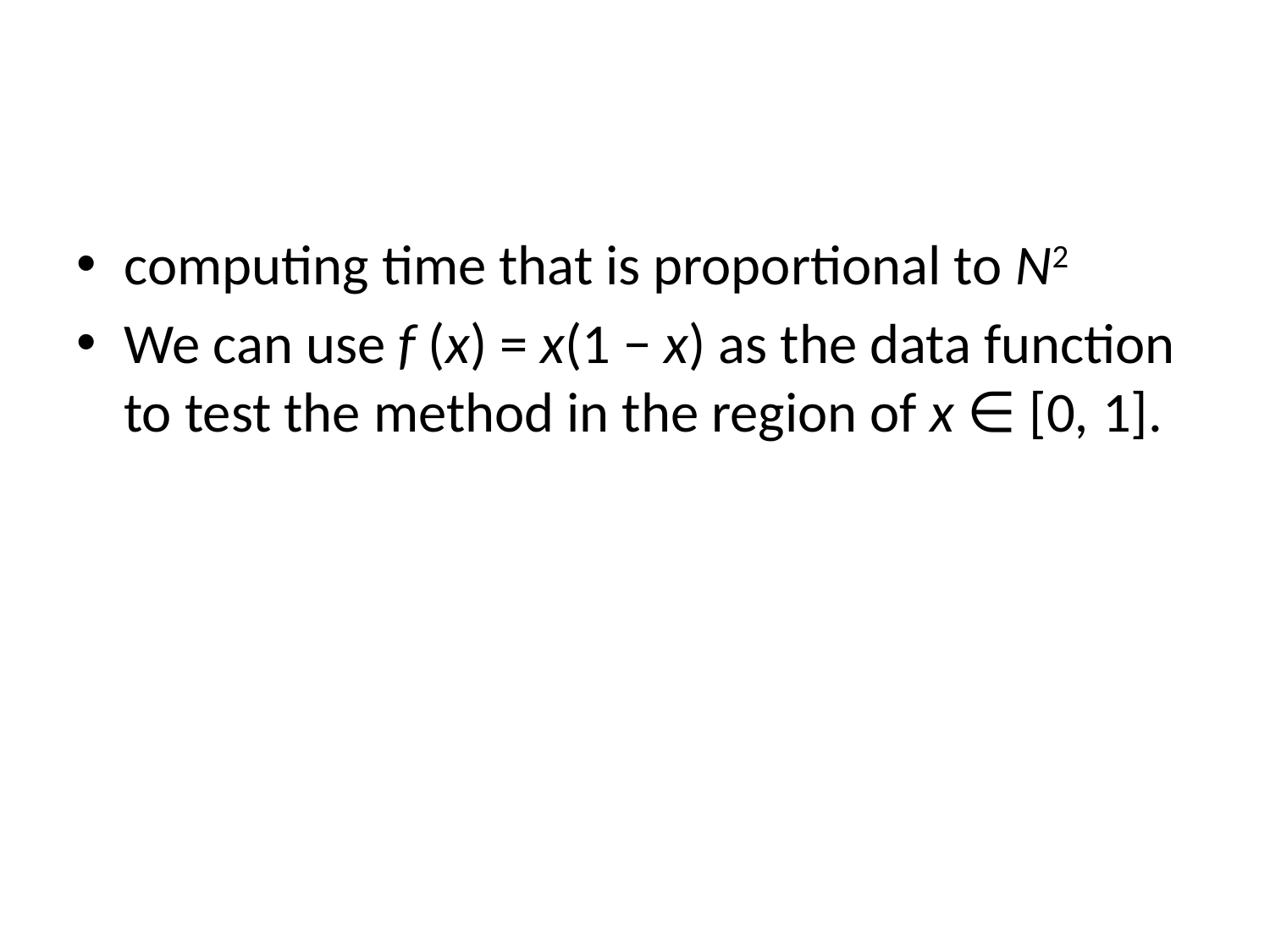

#
computing time that is proportional to N2
We can use f (x) = x(1 − x) as the data function to test the method in the region of x ∈ [0, 1].